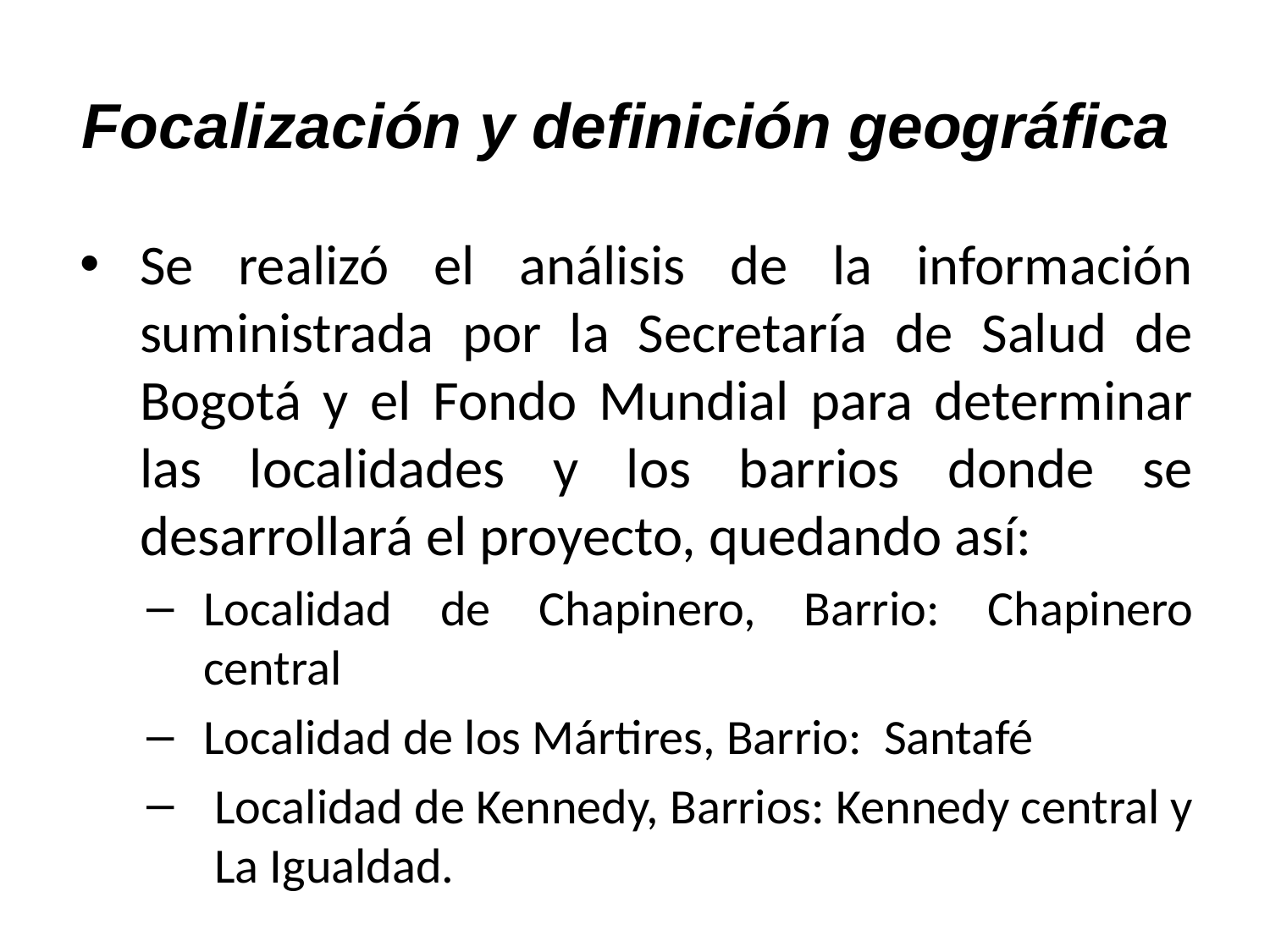

# Focalización y definición geográfica
Se realizó el análisis de la información suministrada por la Secretaría de Salud de Bogotá y el Fondo Mundial para determinar las localidades y los barrios donde se desarrollará el proyecto, quedando así:
Localidad de Chapinero, Barrio: Chapinero central
Localidad de los Mártires, Barrio:  Santafé
 Localidad de Kennedy, Barrios: Kennedy central y  La Igualdad.